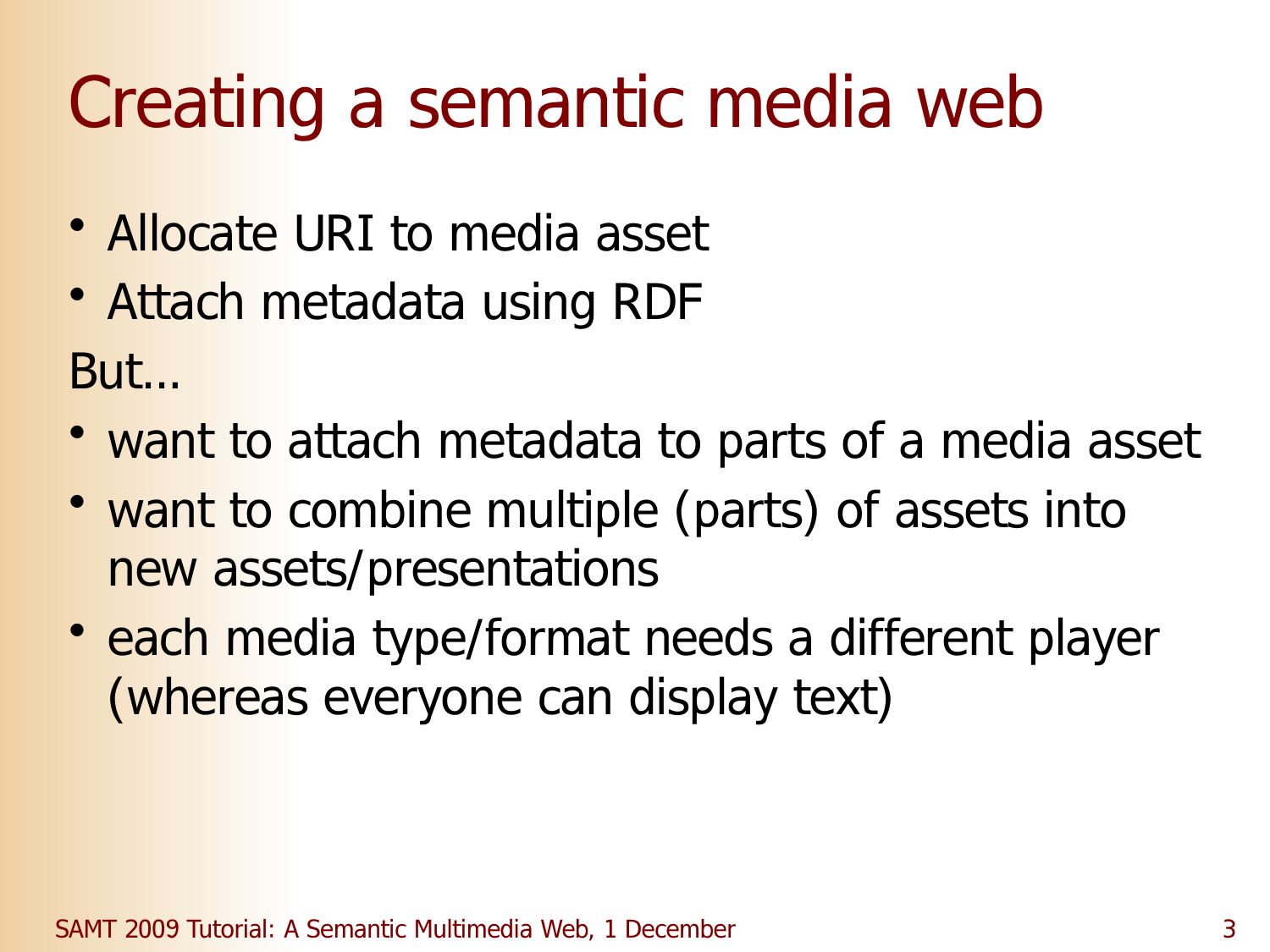

# Creating a semantic media web
Allocate URI to media asset
Attach metadata using RDF
But…
want to attach metadata to parts of a media asset
want to combine multiple (parts) of assets into new assets/presentations
each media type/format needs a different player (whereas everyone can display text)
SAMT 2009 Tutorial: A Semantic Multimedia Web, 1 December
3